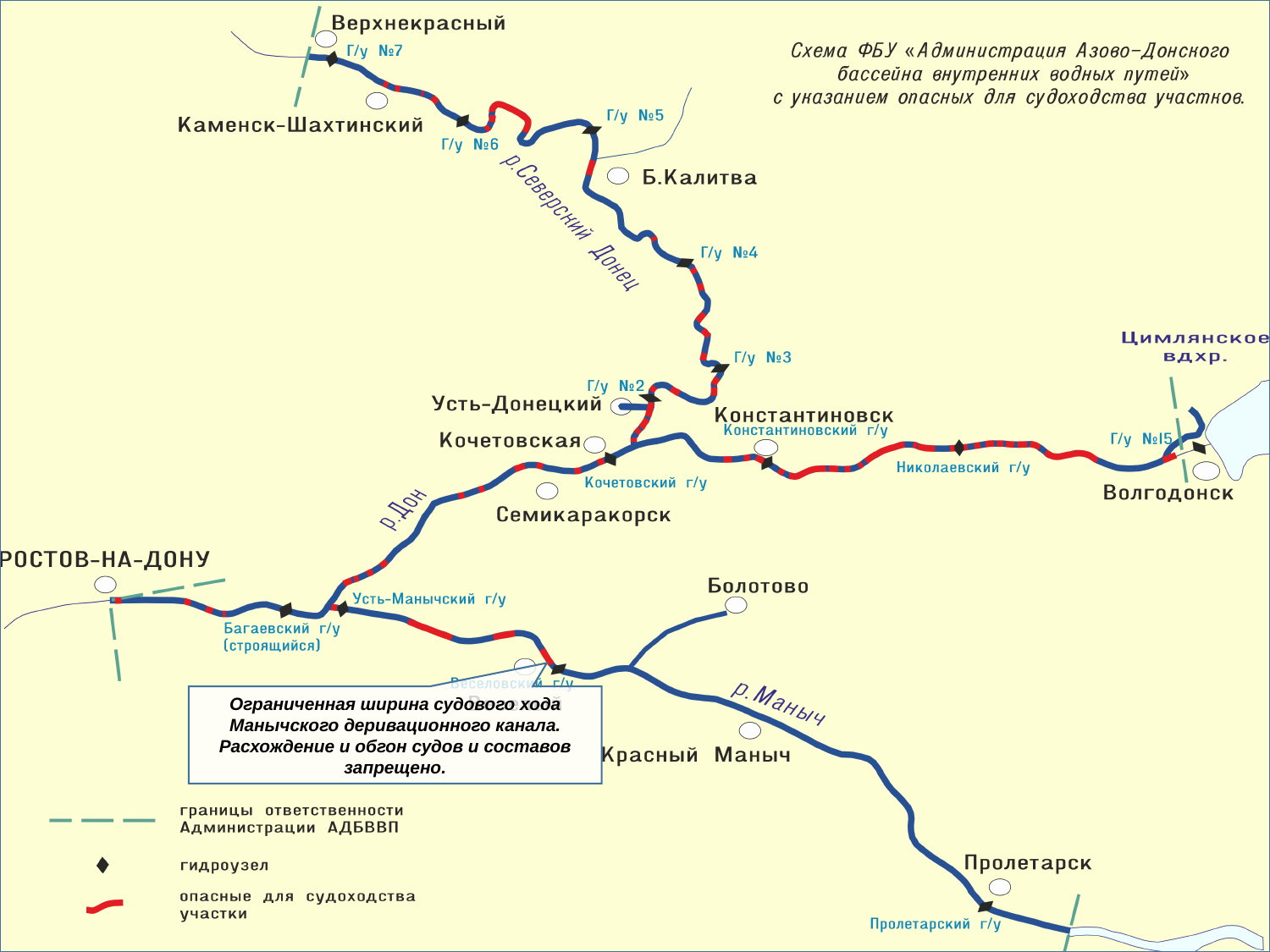

Ограниченная ширина судового хода Манычского деривационного канала. Расхождение и обгон судов и составов запрещено.